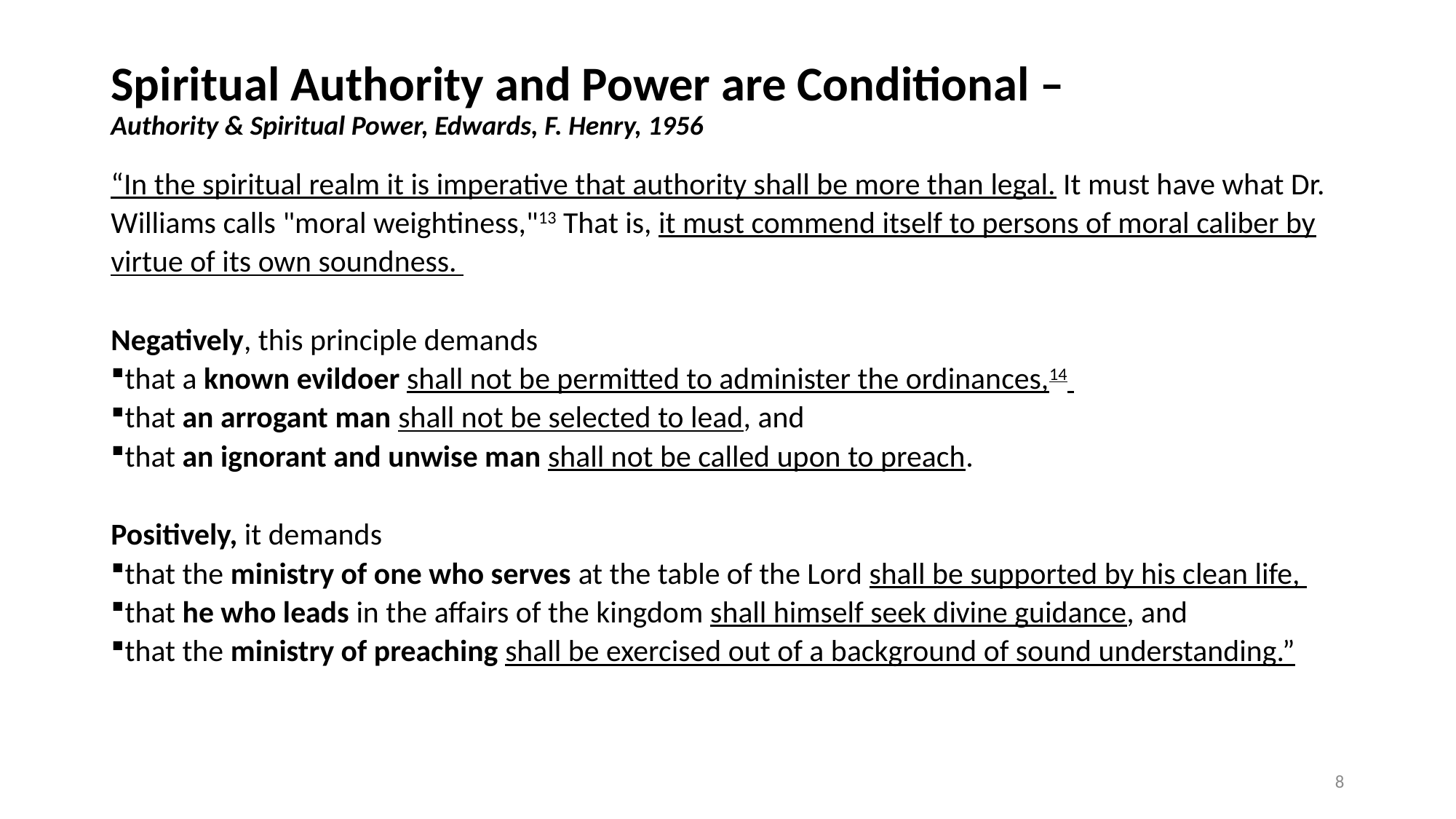

# Spiritual Authority and Power are Conditional – Authority & Spiritual Power, Edwards, F. Henry, 1956
“In the spiritual realm it is imperative that authority shall be more than legal. It must have what Dr. Williams calls "moral weightiness,"13 That is, it must commend itself to persons of moral caliber by virtue of its own soundness.

Negatively, this principle demands
that a known evildoer shall not be permitted to administer the ordinances,14
that an arrogant man shall not be selected to lead, and
that an ignorant and unwise man shall not be called upon to preach.
Positively, it demands
that the ministry of one who serves at the table of the Lord shall be supported by his clean life,
that he who leads in the affairs of the kingdom shall himself seek divine guidance, and
that the ministry of preaching shall be exercised out of a background of sound understanding.”

8